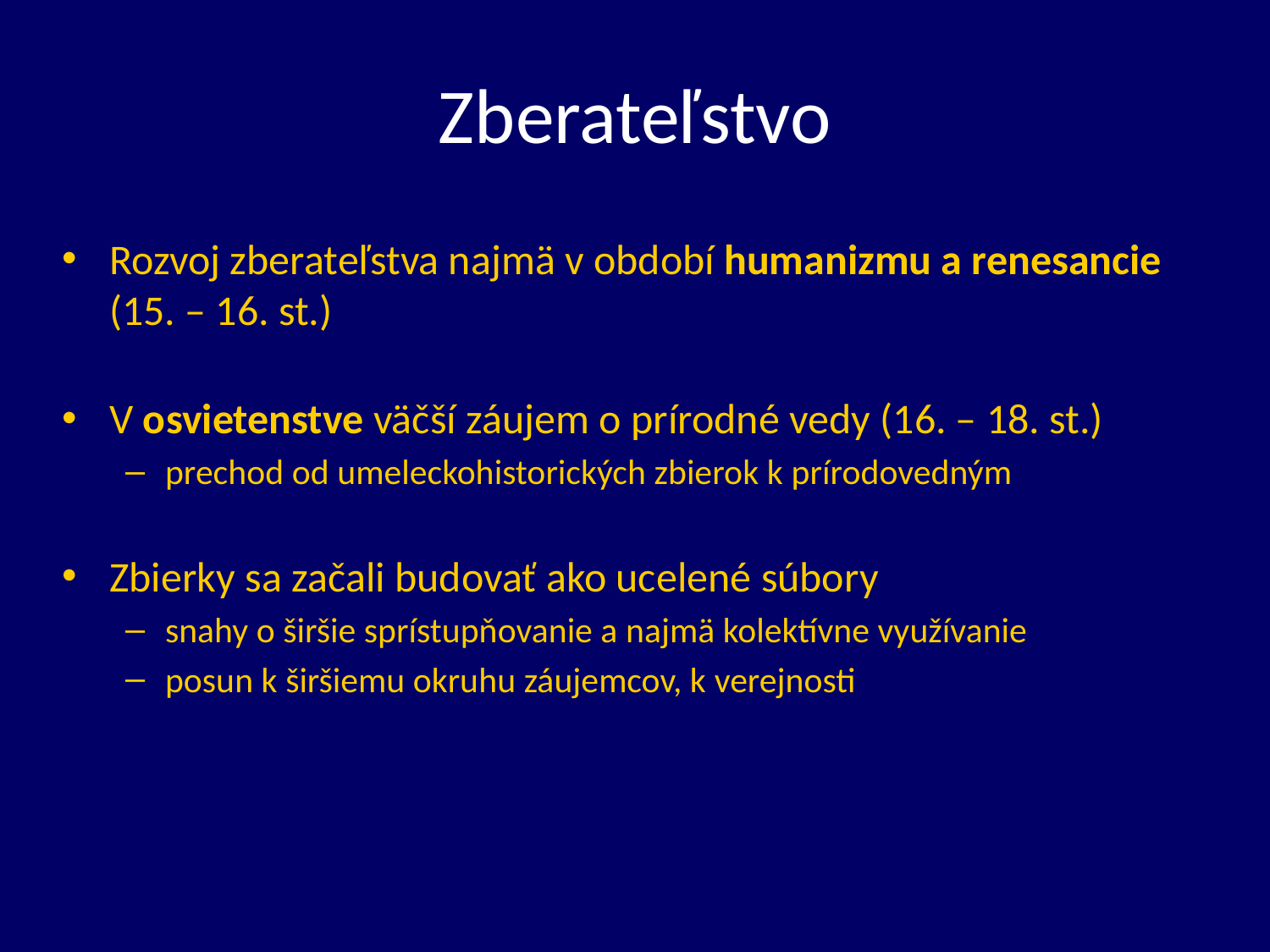

# Zberateľstvo
Rozvoj zberateľstva najmä v období humanizmu a renesancie (15. – 16. st.)

V osvietenstve väčší záujem o prírodné vedy (16. – 18. st.)
prechod od umeleckohistorických zbierok k prírodovedným

Zbierky sa začali budovať ako ucelené súbory
snahy o širšie sprístupňovanie a najmä kolektívne využívanie
posun k širšiemu okruhu záujemcov, k verejnosti